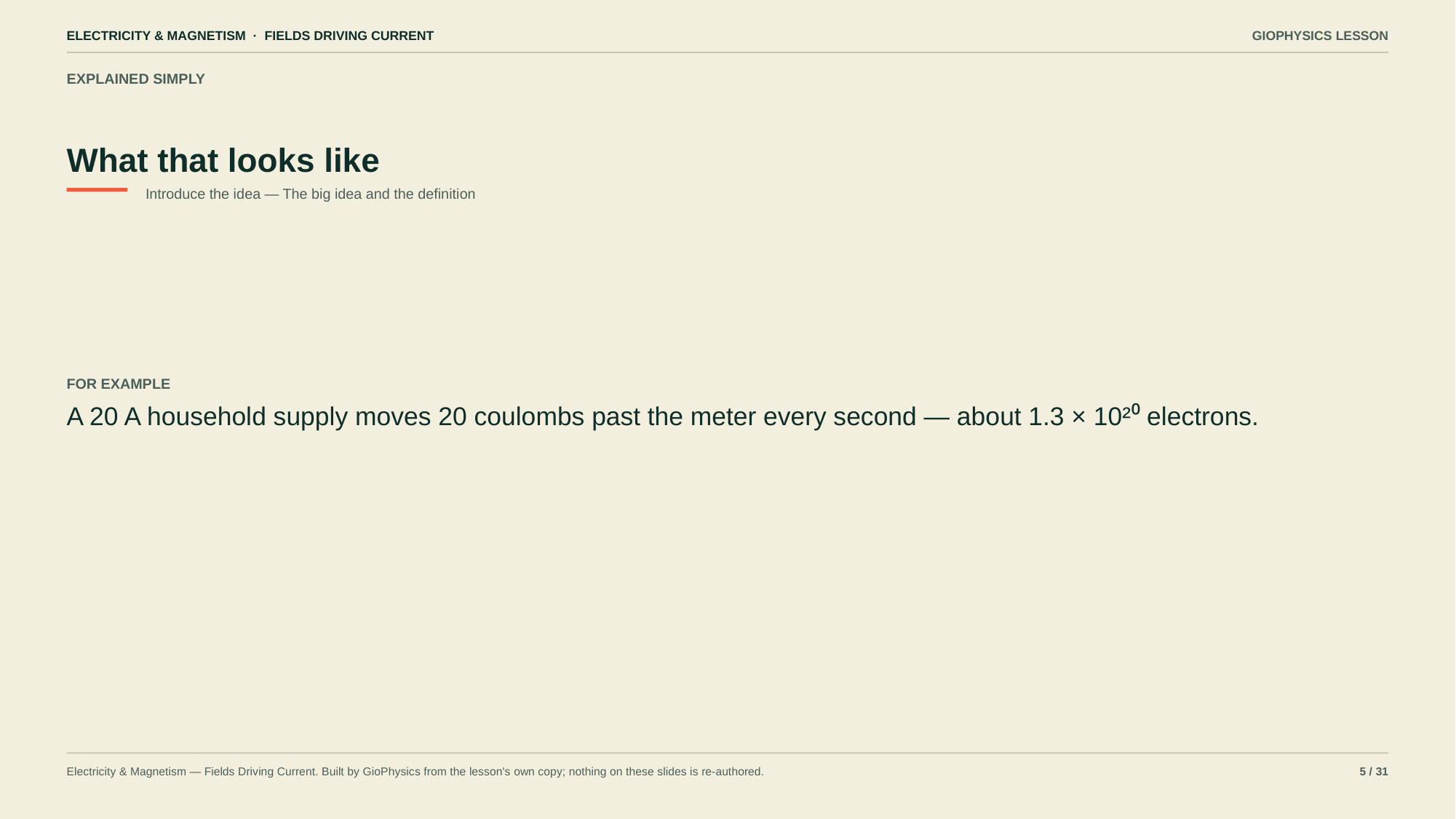

ELECTRICITY & MAGNETISM  ·  FIELDS DRIVING CURRENT
GIOPHYSICS LESSON

EXPLAINED SIMPLY
What that looks like
Introduce the idea — The big idea and the definition

FOR EXAMPLE
A 20 A household supply moves 20 coulombs past the meter every second — about 1.3 × 10²⁰ electrons.

Electricity & Magnetism — Fields Driving Current. Built by GioPhysics from the lesson's own copy; nothing on these slides is re-authored.
5 / 31